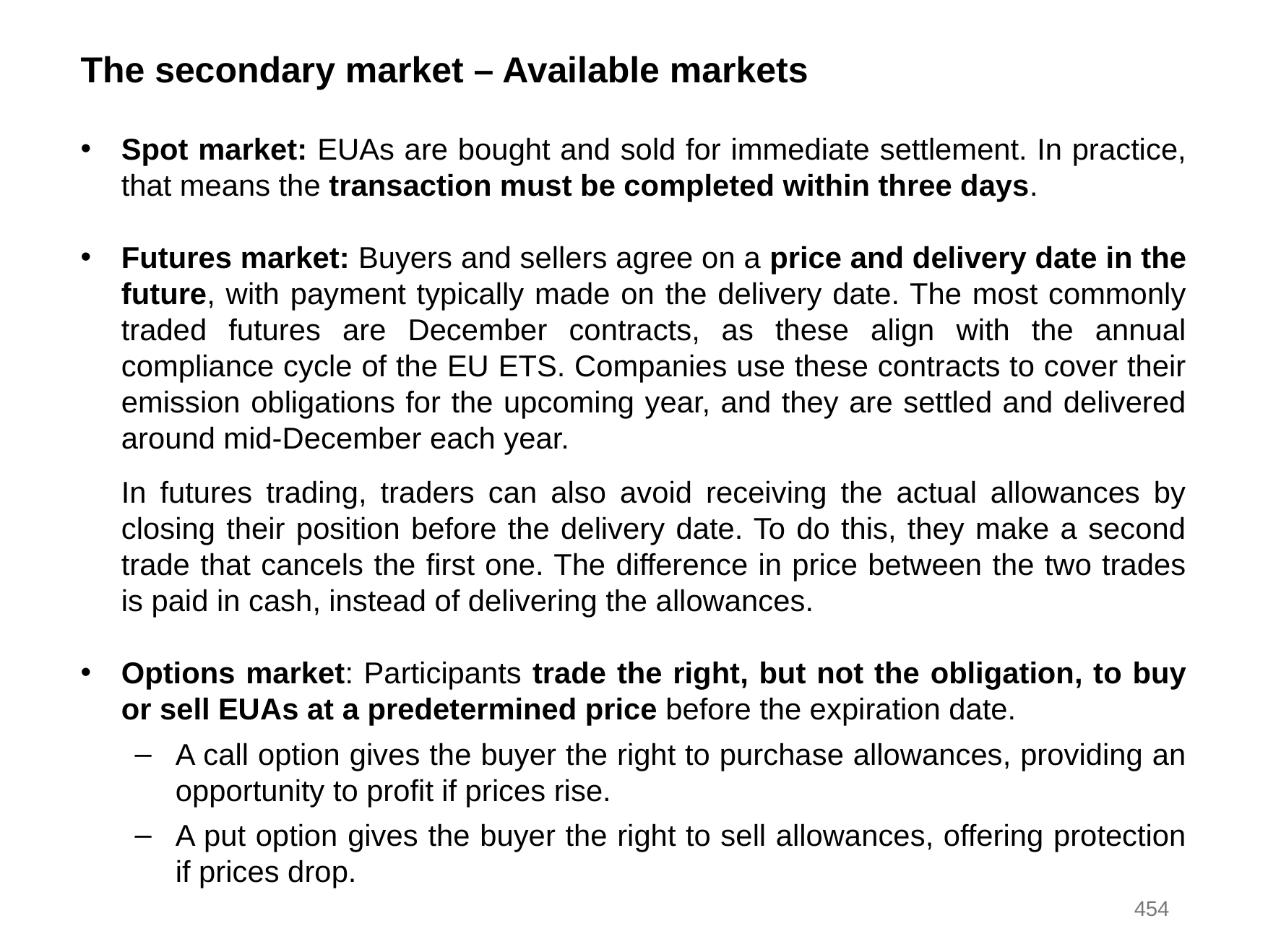

The secondary market – Available markets
Spot market: EUAs are bought and sold for immediate settlement. In practice, that means the transaction must be completed within three days.

Futures market: Buyers and sellers agree on a price and delivery date in the future, with payment typically made on the delivery date. The most commonly traded futures are December contracts, as these align with the annual compliance cycle of the EU ETS. Companies use these contracts to cover their emission obligations for the upcoming year, and they are settled and delivered around mid-December each year.

In futures trading, traders can also avoid receiving the actual allowances by closing their position before the delivery date. To do this, they make a second trade that cancels the first one. The difference in price between the two trades is paid in cash, instead of delivering the allowances.

Options market: Participants trade the right, but not the obligation, to buy or sell EUAs at a predetermined price before the expiration date.

A call option gives the buyer the right to purchase allowances, providing an opportunity to profit if prices rise.

A put option gives the buyer the right to sell allowances, offering protection if prices drop.
454